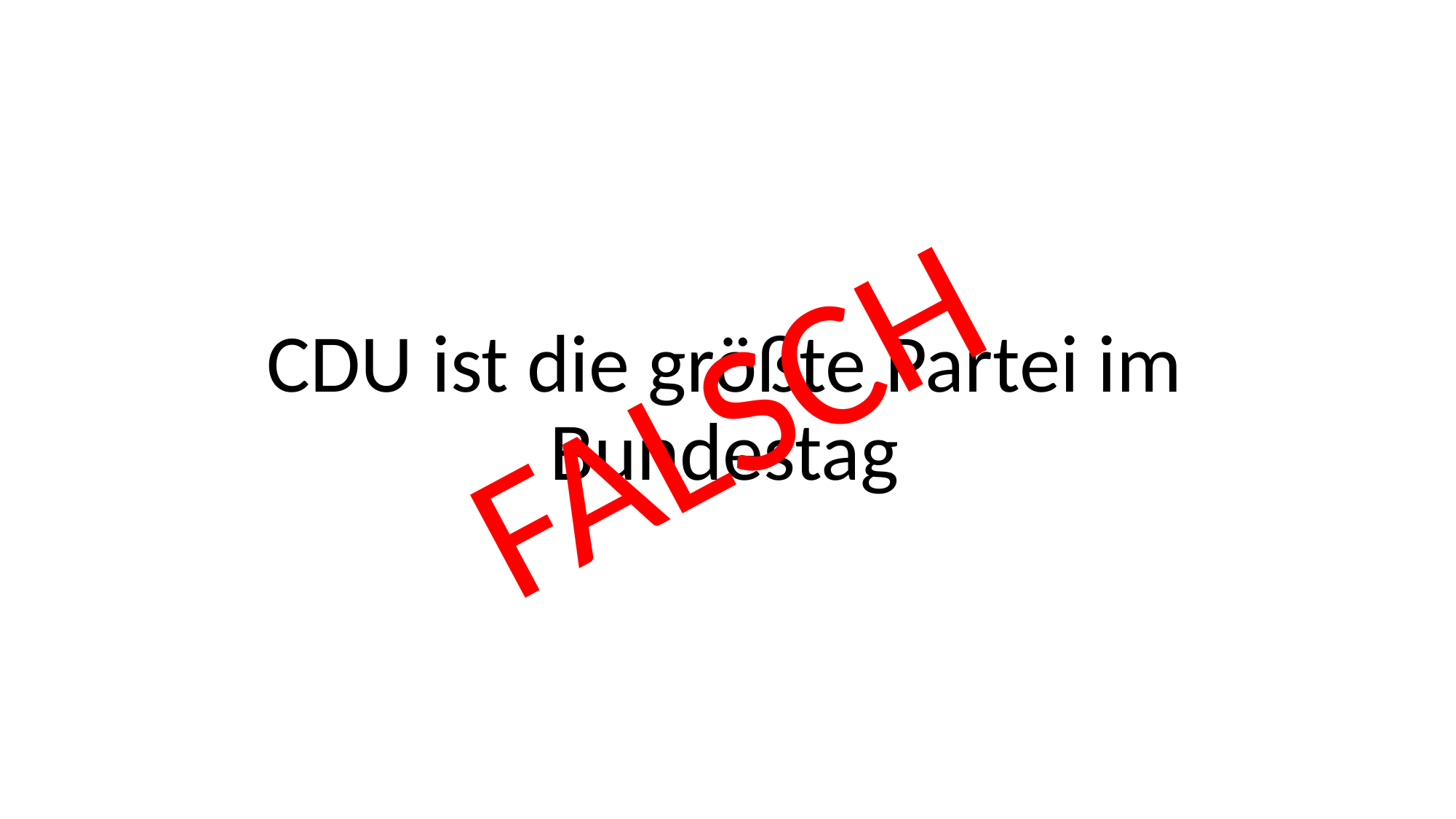

FALSCH
# CDU ist die größte Partei im Bundestag